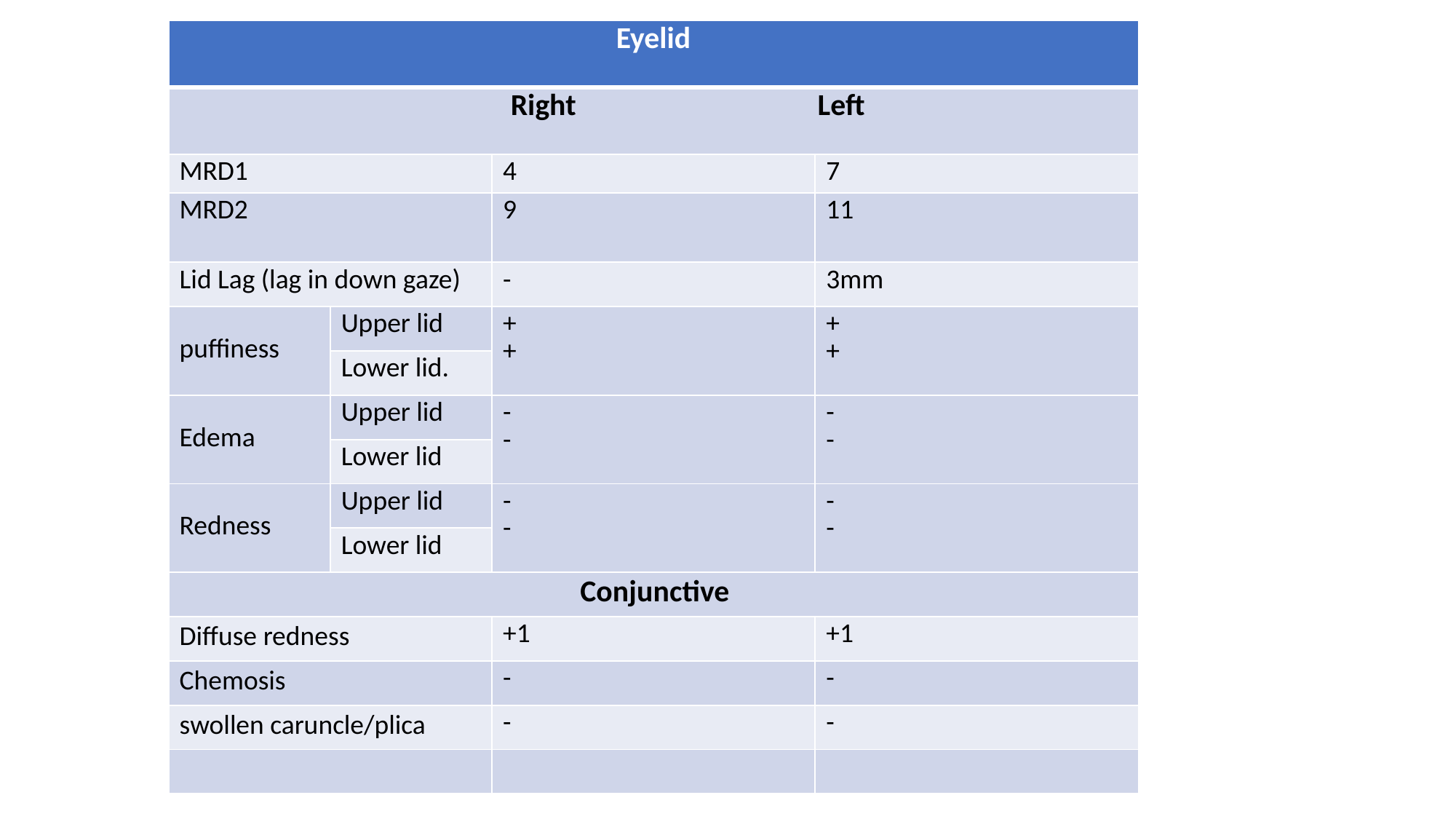

| Eyelid |  |  |  |
| --- | --- | --- | --- |
| Right Left |  |  |  |
| MRD1 |  | 4 | 7 |
| MRD2 |  | 9 | 11 |
| Lid Lag (lag in down gaze) |  | - | 3mm |
| puffiness | Upper lid | + + | + + |
| puffiness | Lower lid. |  |  |
| Edema | Upper lid | - - | - - |
| puffiness | Lower lid |  |  |
| Redness | Upper lid | - - | - - |
| puffiness | Lower lid |  |  |
| Conjunctive |  |  |  |
| Diffuse redness |  | +1 | +1 |
| Chemosis |  | - | - |
| swollen caruncle/plica |  | - | - |
|  |  |  |  |